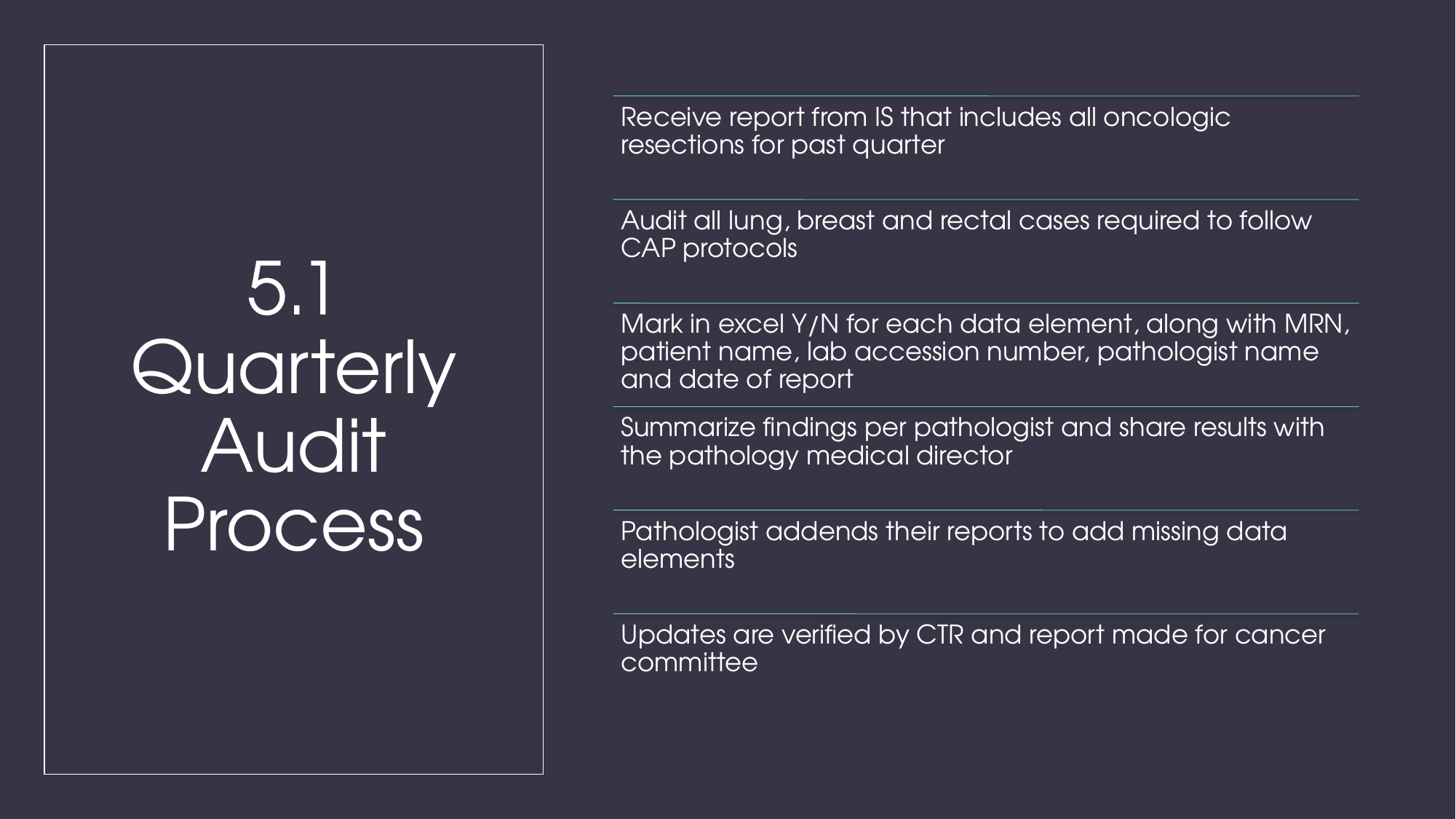

# 5.1 Quarterly Audit Process
Receive report from IS that includes all oncologic resections for past quarter
Audit all lung, breast and rectal cases required to follow CAP protocols
Mark in excel Y/N for each data element, along with MRN, patient name, lab accession number, pathologist name and date of report
Summarize findings per pathologist and share results with the pathology medical director
Pathologist addends their reports to add missing data elements
Updates are verified by CTR and report made for cancer committee